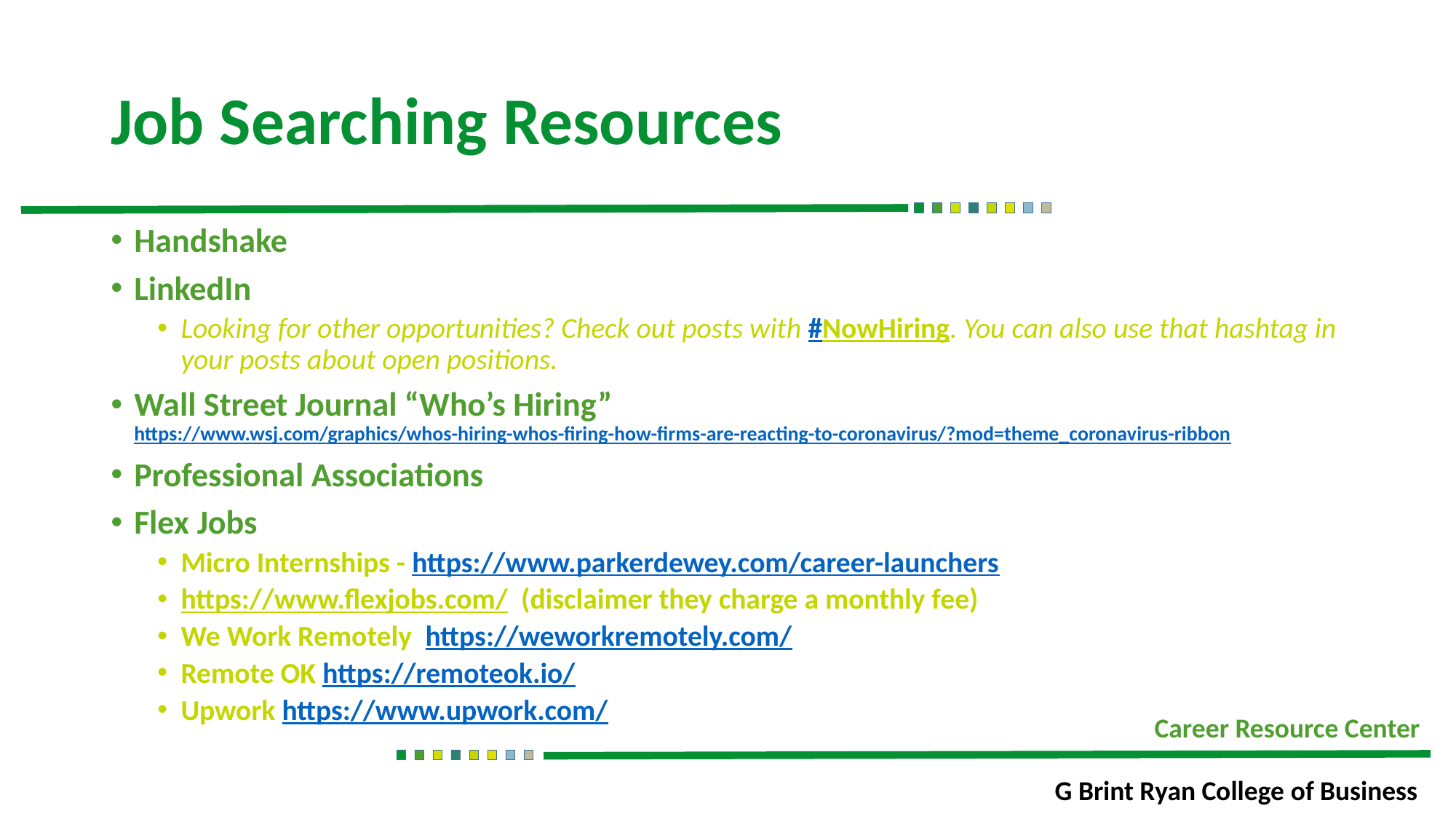

# Job Searching Resources
Handshake
LinkedIn
Looking for other opportunities? Check out posts with #NowHiring. You can also use that hashtag in your posts about open positions.
Wall Street Journal “Who’s Hiring” https://www.wsj.com/graphics/whos-hiring-whos-firing-how-firms-are-reacting-to-coronavirus/?mod=theme_coronavirus-ribbon
Professional Associations
Flex Jobs
Micro Internships - https://www.parkerdewey.com/career-launchers
https://www.flexjobs.com/  (disclaimer they charge a monthly fee)
We Work Remotely  https://weworkremotely.com/
Remote OK https://remoteok.io/
Upwork https://www.upwork.com/